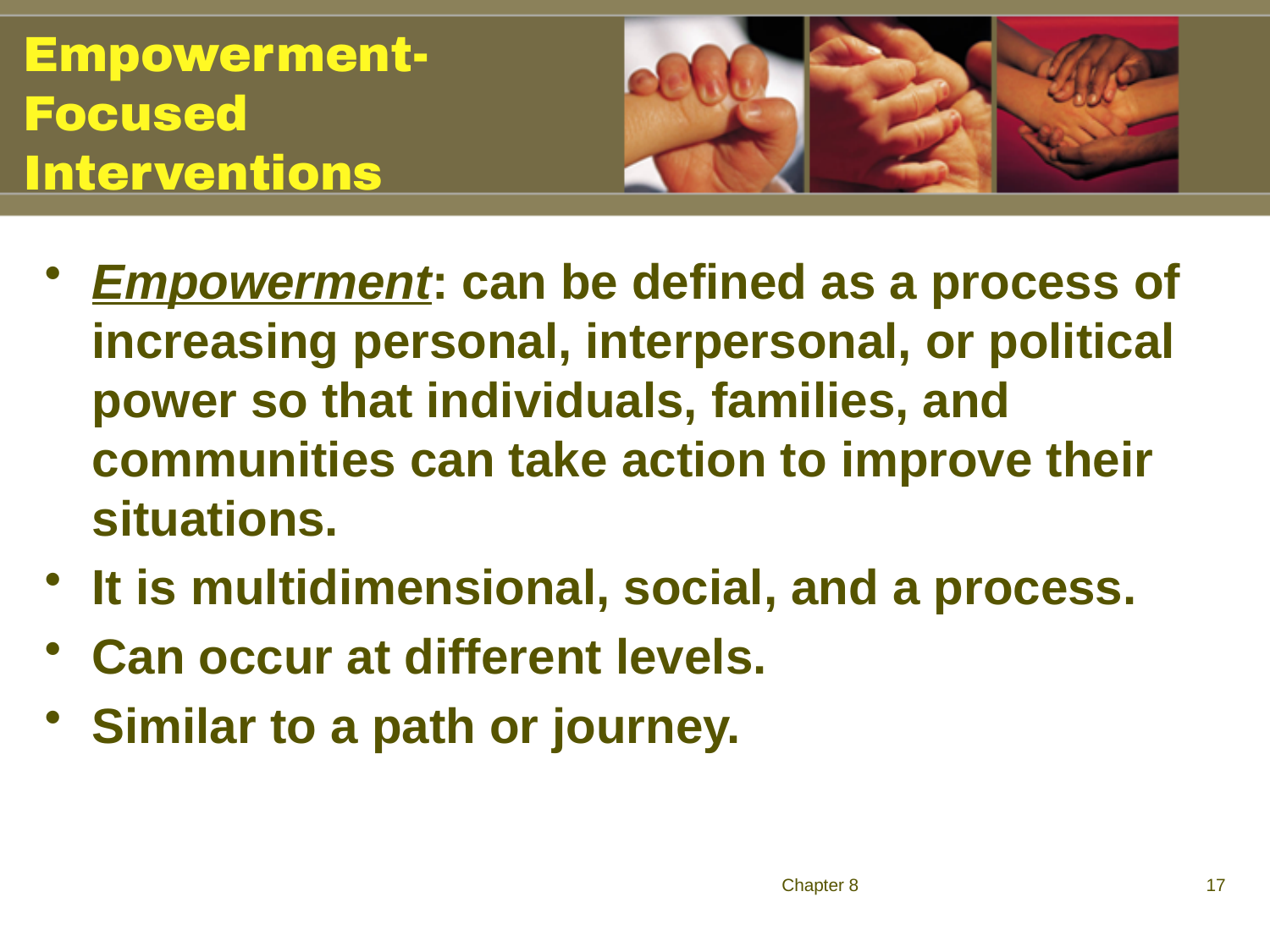

Empowerment-Focused Interventions
Empowerment: can be defined as a process of increasing personal, interpersonal, or political power so that individuals, families, and communities can take action to improve their situations.
It is multidimensional, social, and a process.
Can occur at different levels.
Similar to a path or journey.
Chapter 8
17